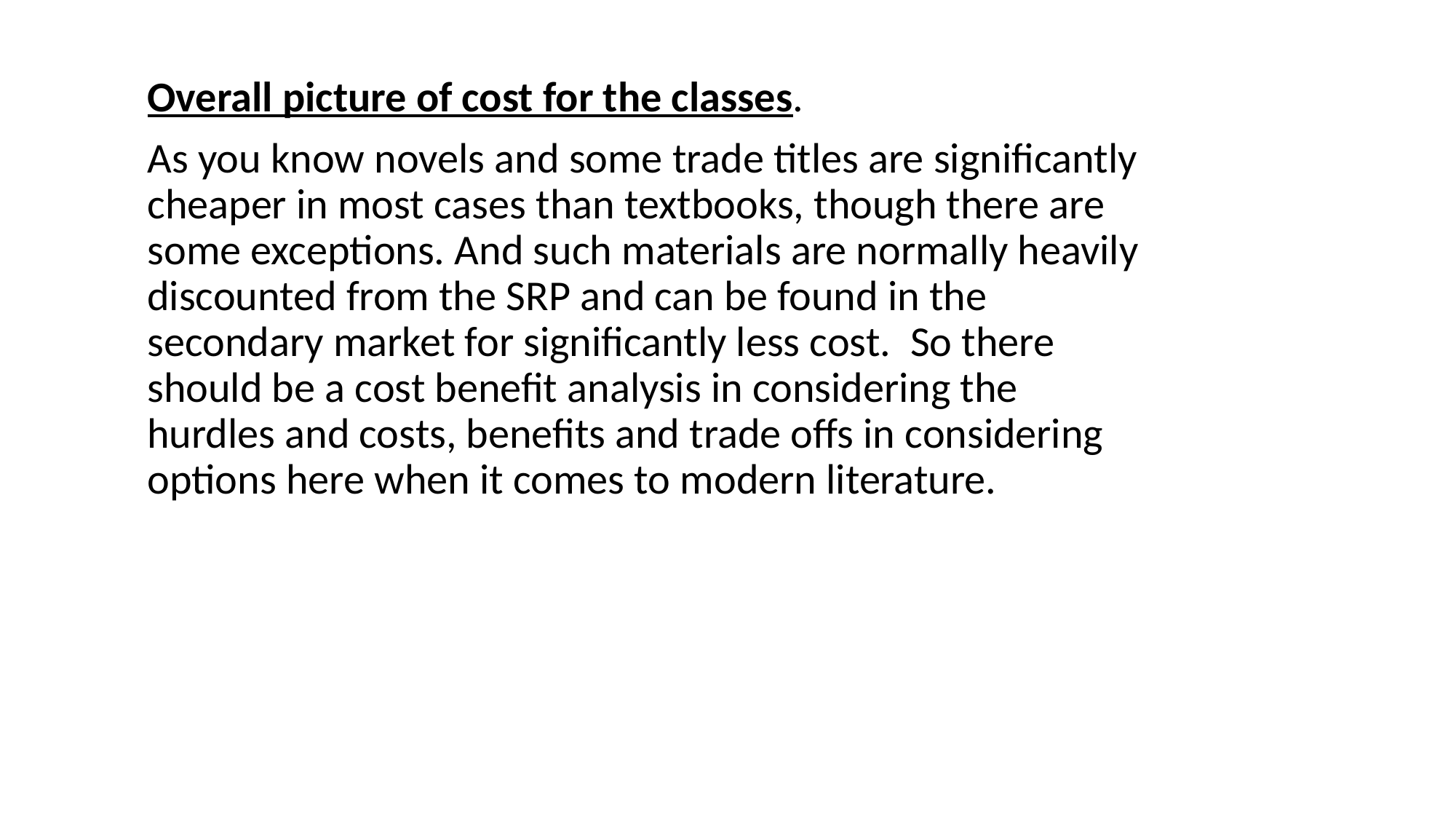

Overall picture of cost for the classes.
As you know novels and some trade titles are significantly cheaper in most cases than textbooks, though there are some exceptions. And such materials are normally heavily discounted from the SRP and can be found in the secondary market for significantly less cost.  So there should be a cost benefit analysis in considering the hurdles and costs, benefits and trade offs in considering options here when it comes to modern literature.